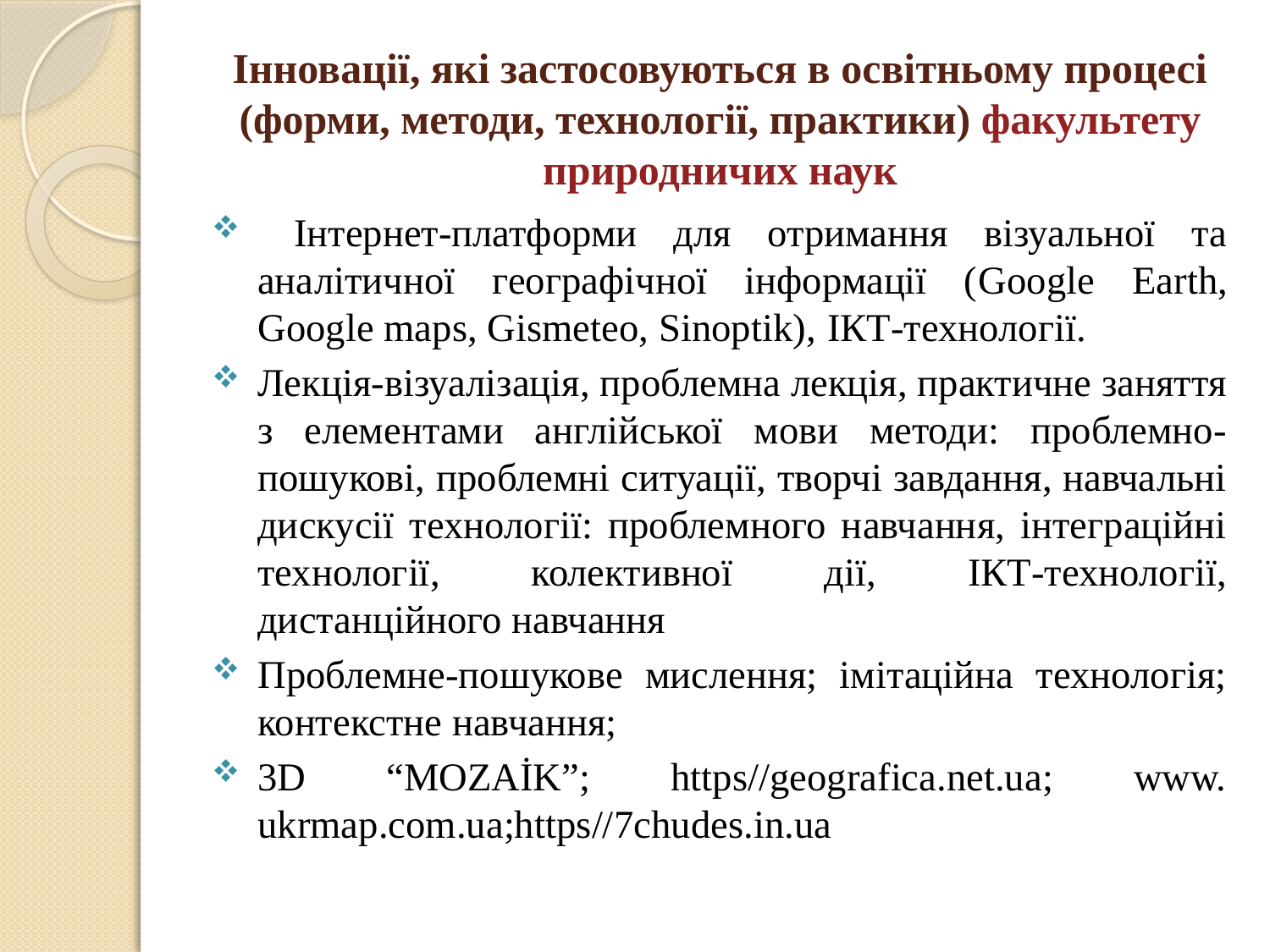

# Інновації, які застосовуються в освітньому процесі (форми, методи, технології, практики) факультету природничих наук
 Інтернет-платформи для отримання візуальної та аналітичної географічної інформації (Google Earth, Google maps, Gismeteo, Sinoptik), ІКТ-технології.
Лекція-візуалізація, проблемна лекція, практичне заняття з елементами англійської мови методи: проблемно-пошукові, проблемні ситуації, творчі завдання, навчальні дискусії технології: проблемного навчання, інтеграційні технології, колективної дії, ІКТ-технології, дистанційного навчання
Проблемне-пошукове мислення; імітаційна технологія; контекстне навчання;
3D “MOZAİK”; https//geografica.net.ua; www. ukrmap.com.ua;https//7chudes.in.ua